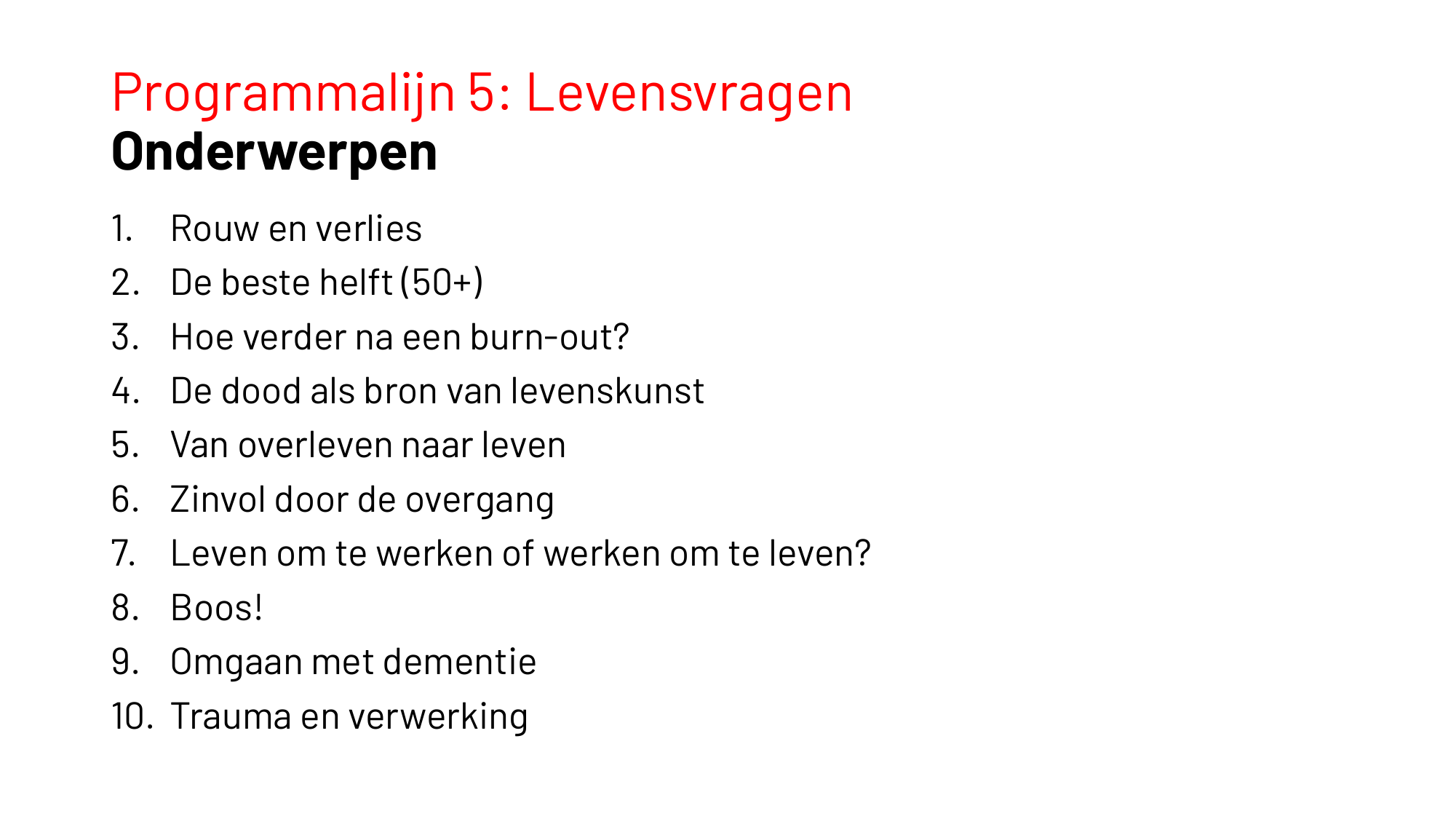

# Programmalijn 5: Levensvragen Onderwerpen
Rouw en verlies
De beste helft (50+)
Hoe verder na een burn-out?
De dood als bron van levenskunst
Van overleven naar leven
Zinvol door de overgang
Leven om te werken of werken om te leven?
Boos!
Omgaan met dementie
Trauma en verwerking